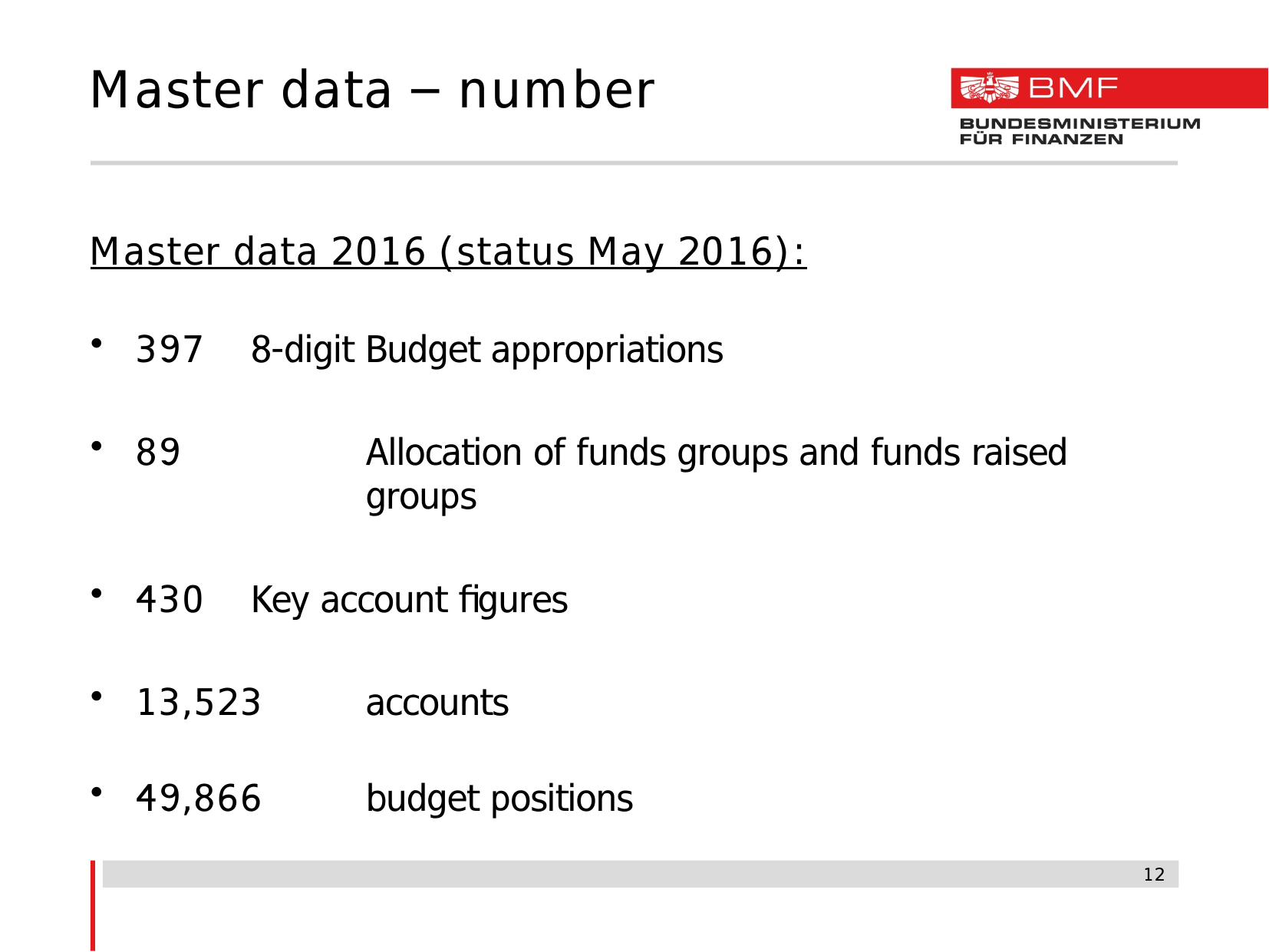

# Master data – number
Master data 2016 (status May 2016):
397	8-digit Budget appropriations

89 		Allocation of funds groups and funds raised
		groups

430	Key account figures

13,523 	accounts
49,866 	budget positions
12